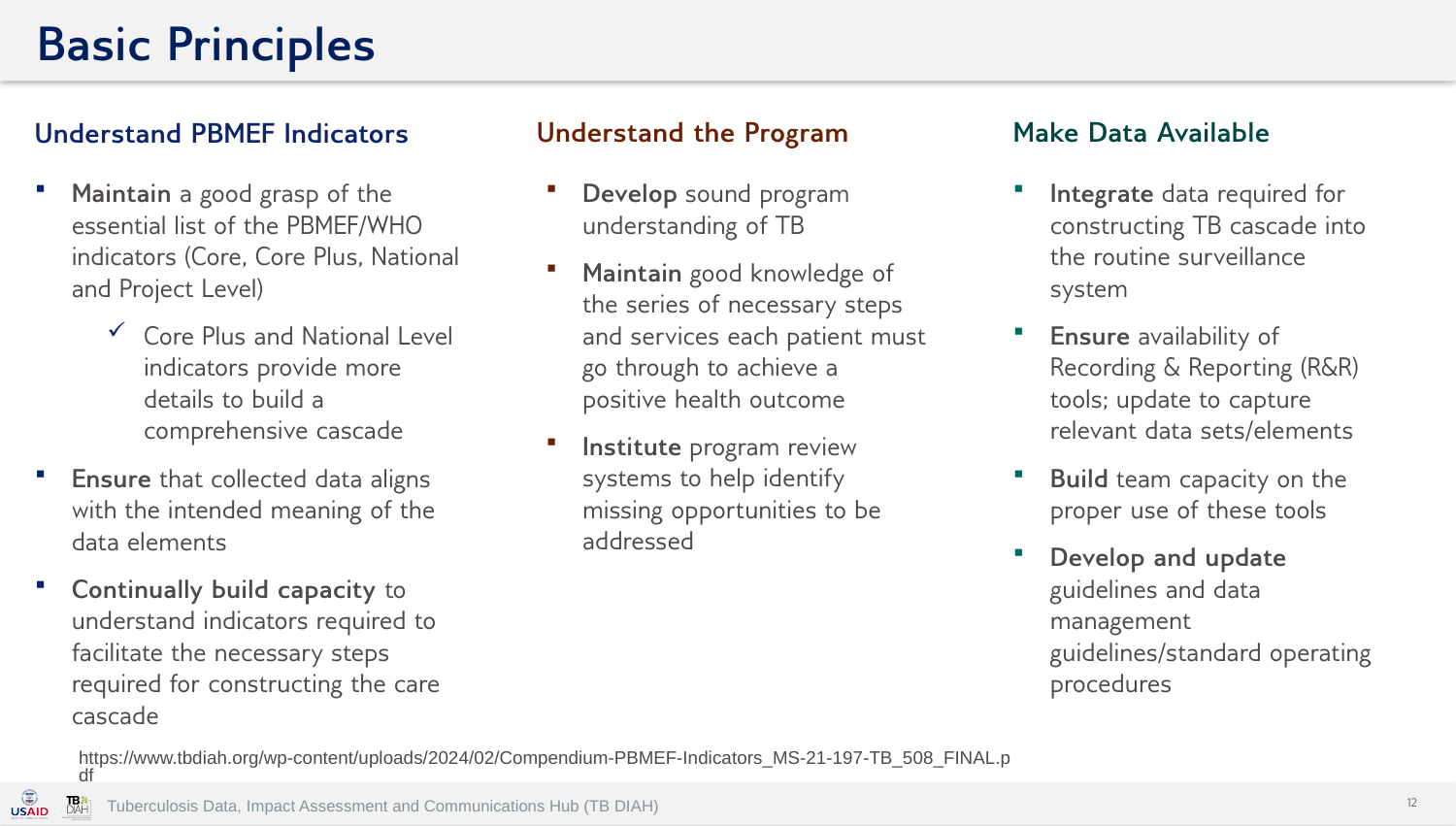

# Basic Principles
Understand the Program
Make Data Available
Understand PBMEF Indicators
Integrate data required for constructing TB cascade into the routine surveillance system
Ensure availability of Recording & Reporting (R&R) tools; update to capture relevant data sets/elements
Build team capacity on the proper use of these tools
Develop and update guidelines and data management guidelines/standard operating procedures

Develop sound program understanding of TB
Maintain good knowledge of the series of necessary steps and services each patient must go through to achieve a positive health outcome
Institute program review systems to help identify missing opportunities to be addressed
Maintain a good grasp of the essential list of the PBMEF/WHO indicators (Core, Core Plus, National and Project Level)
Core Plus and National Level indicators provide more details to build a comprehensive cascade
Ensure that collected data aligns with the intended meaning of the data elements
Continually build capacity to understand indicators required to facilitate the necessary steps required for constructing the care cascade

https://www.tbdiah.org/wp-content/uploads/2024/02/Compendium-PBMEF-Indicators_MS-21-197-TB_508_FINAL.pdf
12